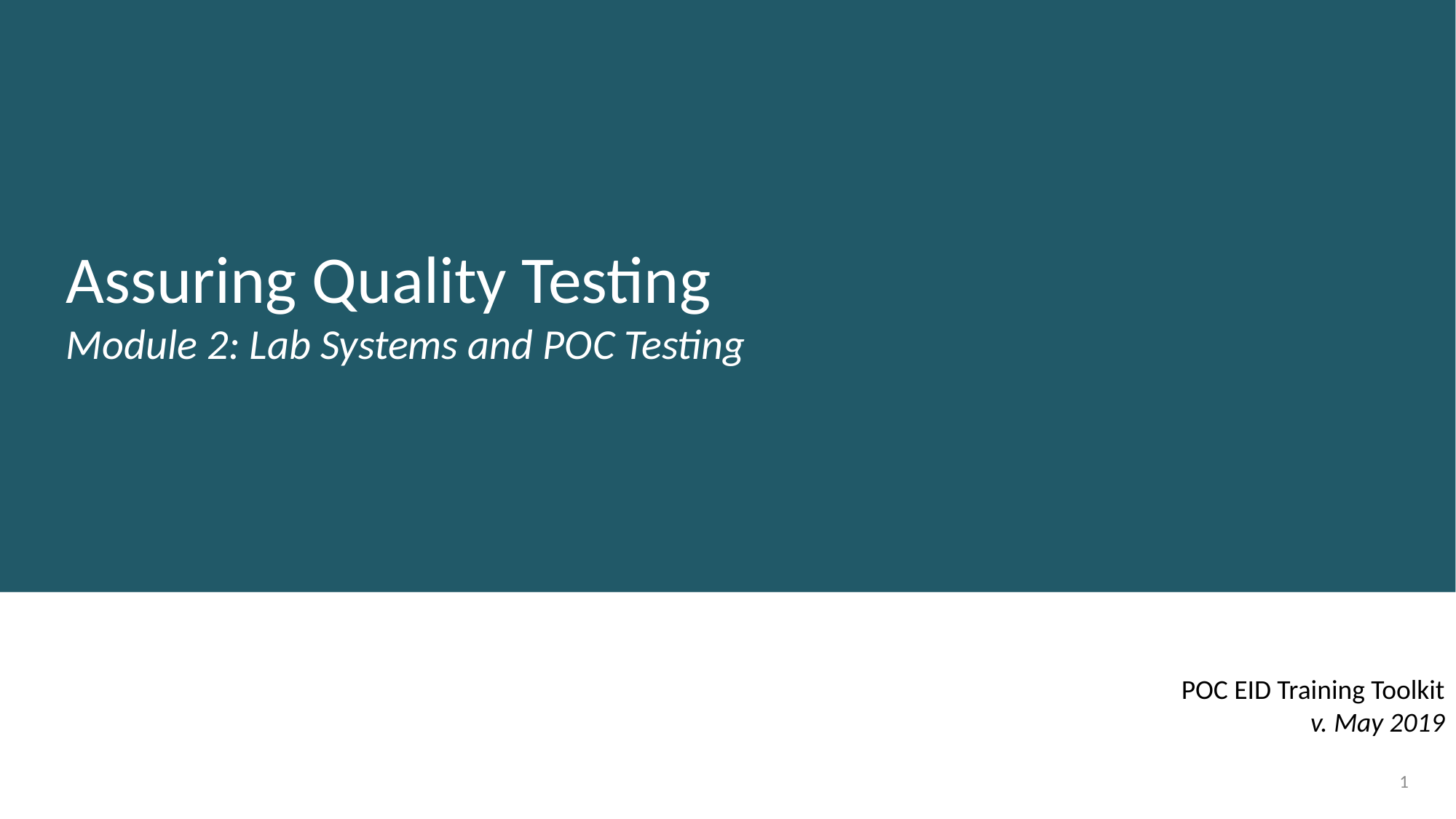

# Assuring Quality Testing Module 2: Lab Systems and POC Testing

POC EID Training Toolkit
v. May 2019
1